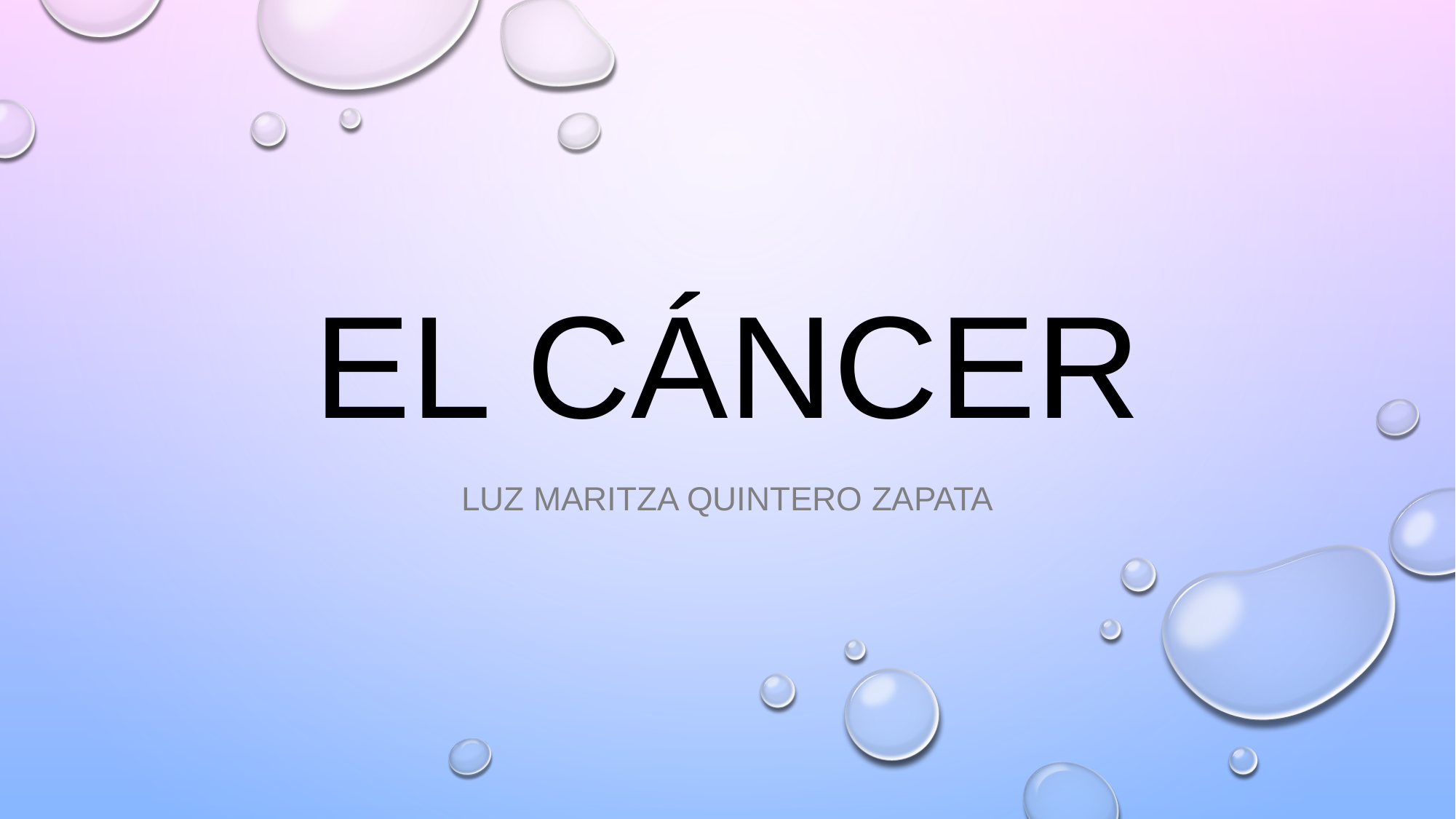

# EL Cáncer
Luz Maritza quintero zapata